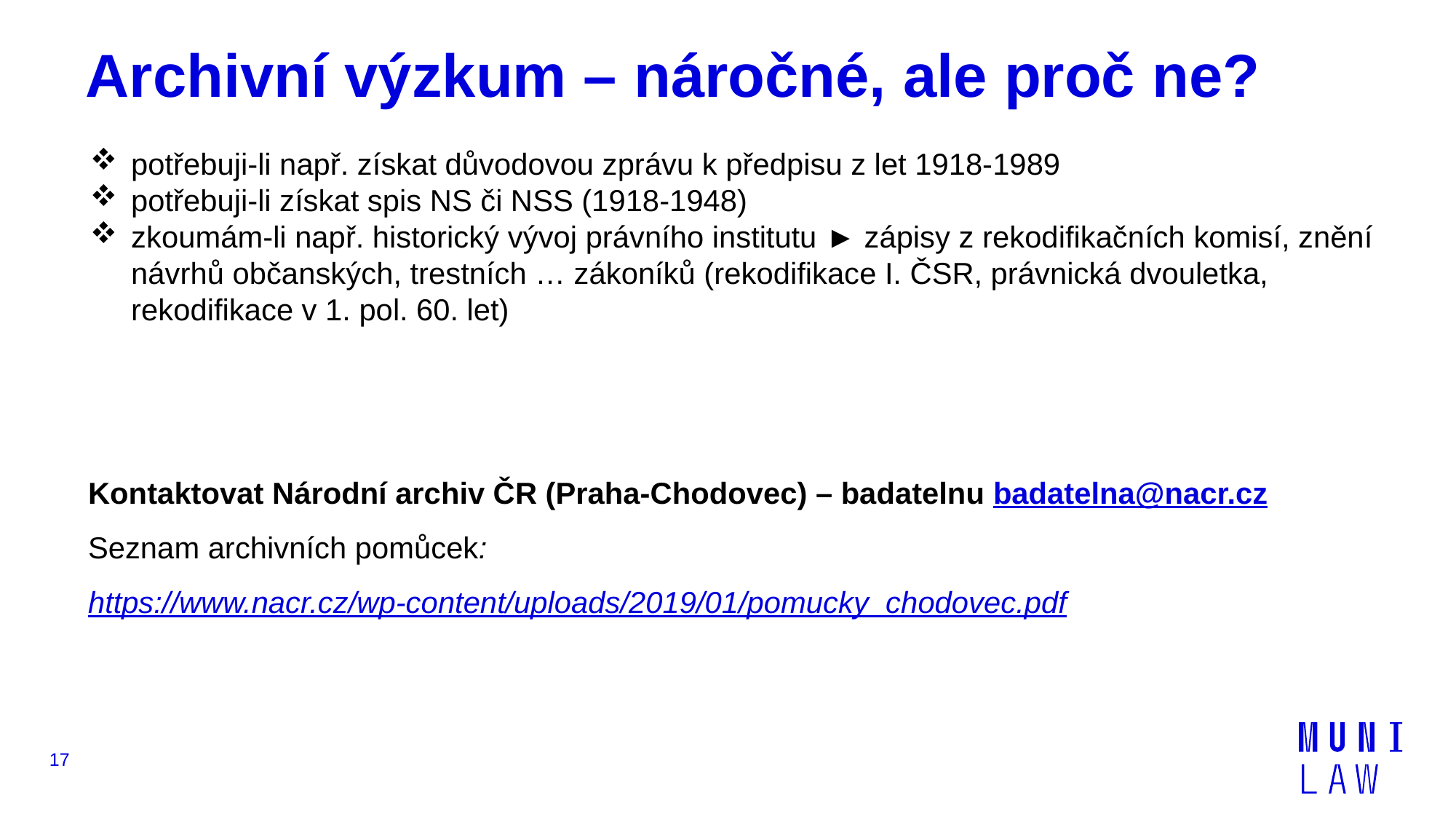

# Archivní výzkum – náročné, ale proč ne?
potřebuji-li např. získat důvodovou zprávu k předpisu z let 1918-1989
potřebuji-li získat spis NS či NSS (1918-1948)
zkoumám-li např. historický vývoj právního institutu ► zápisy z rekodifikačních komisí, znění návrhů občanských, trestních … zákoníků (rekodifikace I. ČSR, právnická dvouletka, rekodifikace v 1. pol. 60. let)
Kontaktovat Národní archiv ČR (Praha-Chodovec) – badatelnu badatelna@nacr.cz
Seznam archivních pomůcek: https://www.nacr.cz/wp-content/uploads/2019/01/pomucky_chodovec.pdf

17